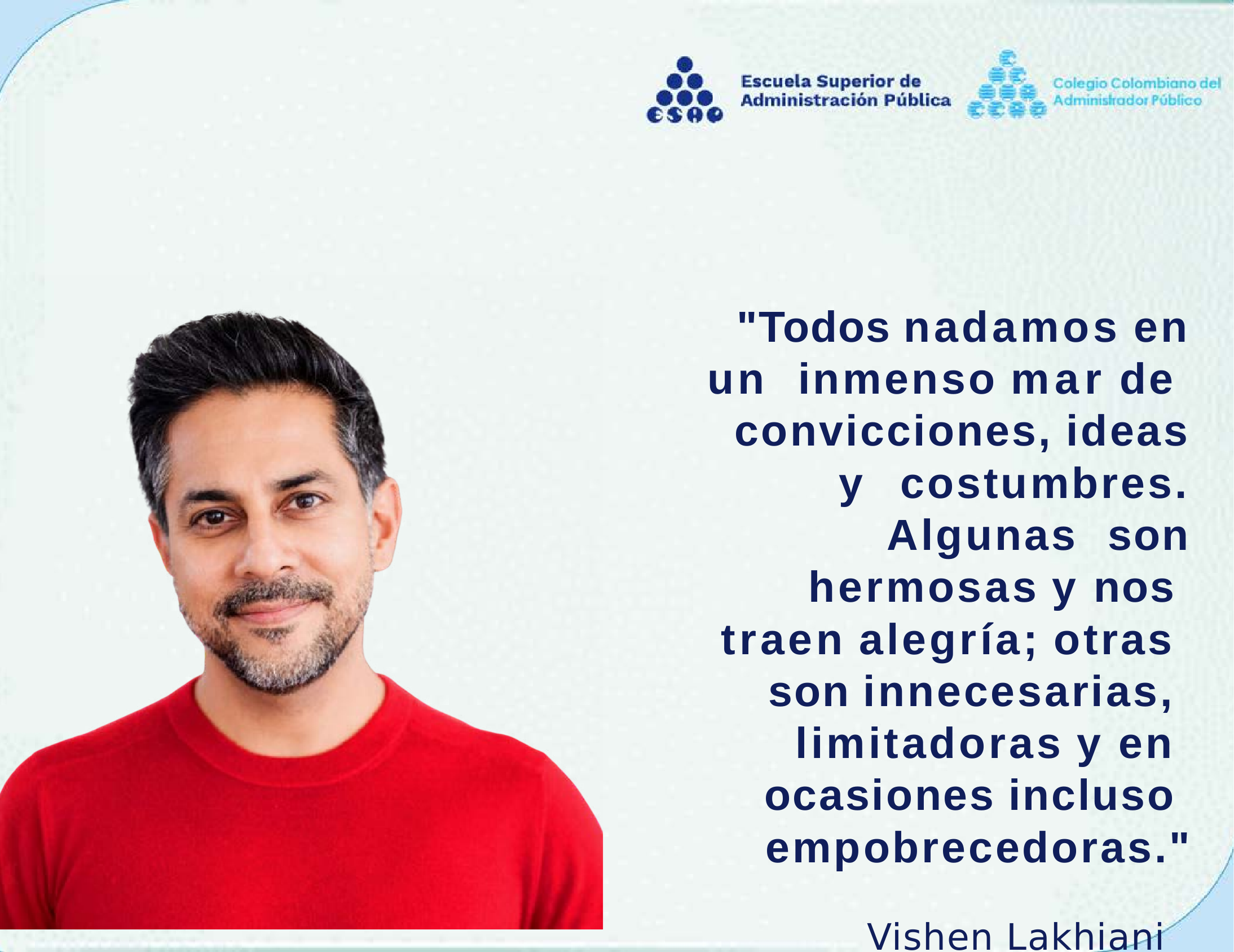

"Todos nadamos en un  inmenso mar de  convicciones, ideas y  costumbres. Algunas  son hermosas y nos  traen alegría; otras  son innecesarias,  limitadoras y en  ocasiones incluso  empobrecedoras."
Vishen Lakhiani